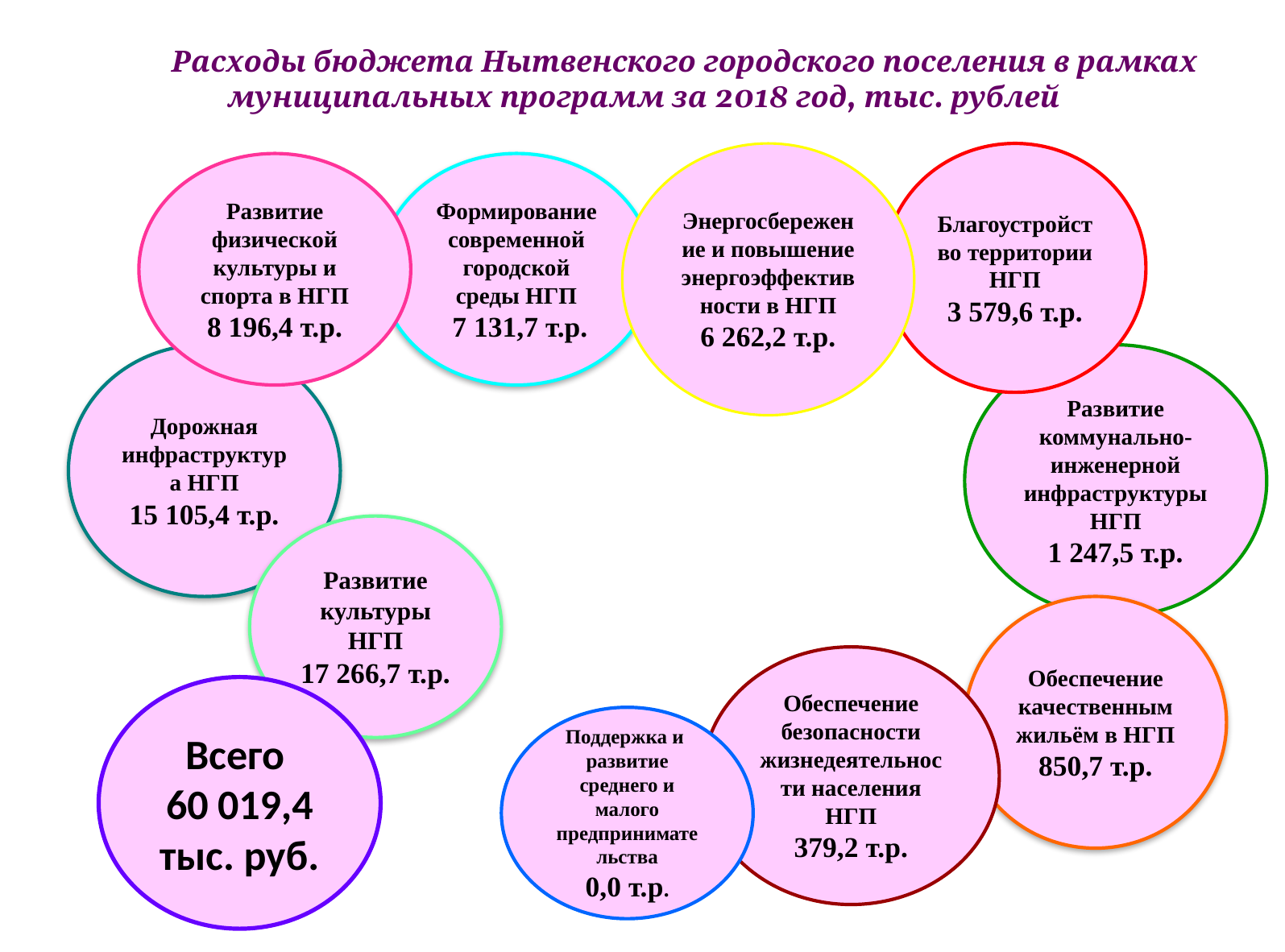

# Расходы бюджета Нытвенского городского поселения в рамках муниципальных программ за 2018 год, тыс. рублей
Энергосбережение и повышение энергоэффективности в НГП
6 262,2 т.р.
Благоустройство территории НГП
3 579,6 т.р.
Развитие физической культуры и спорта в НГП
8 196,4 т.р.
Формирование современной городской среды НГП
 7 131,7 т.р.
Дорожная инфраструктура НГП
15 105,4 т.р.
Развитие коммунально-инженерной инфраструктуры НГП
1 247,5 т.р.
Развитие культуры НГП
17 266,7 т.р.

Обеспечение качественным жильём в НГП
850,7 т.р.
Обеспечение безопасности жизнедеятельности населения НГП
379,2 т.р.
Всего
60 019,4
тыс. руб.
Поддержка и
развитие среднего и малого предпринимательства
0,0 т.р.